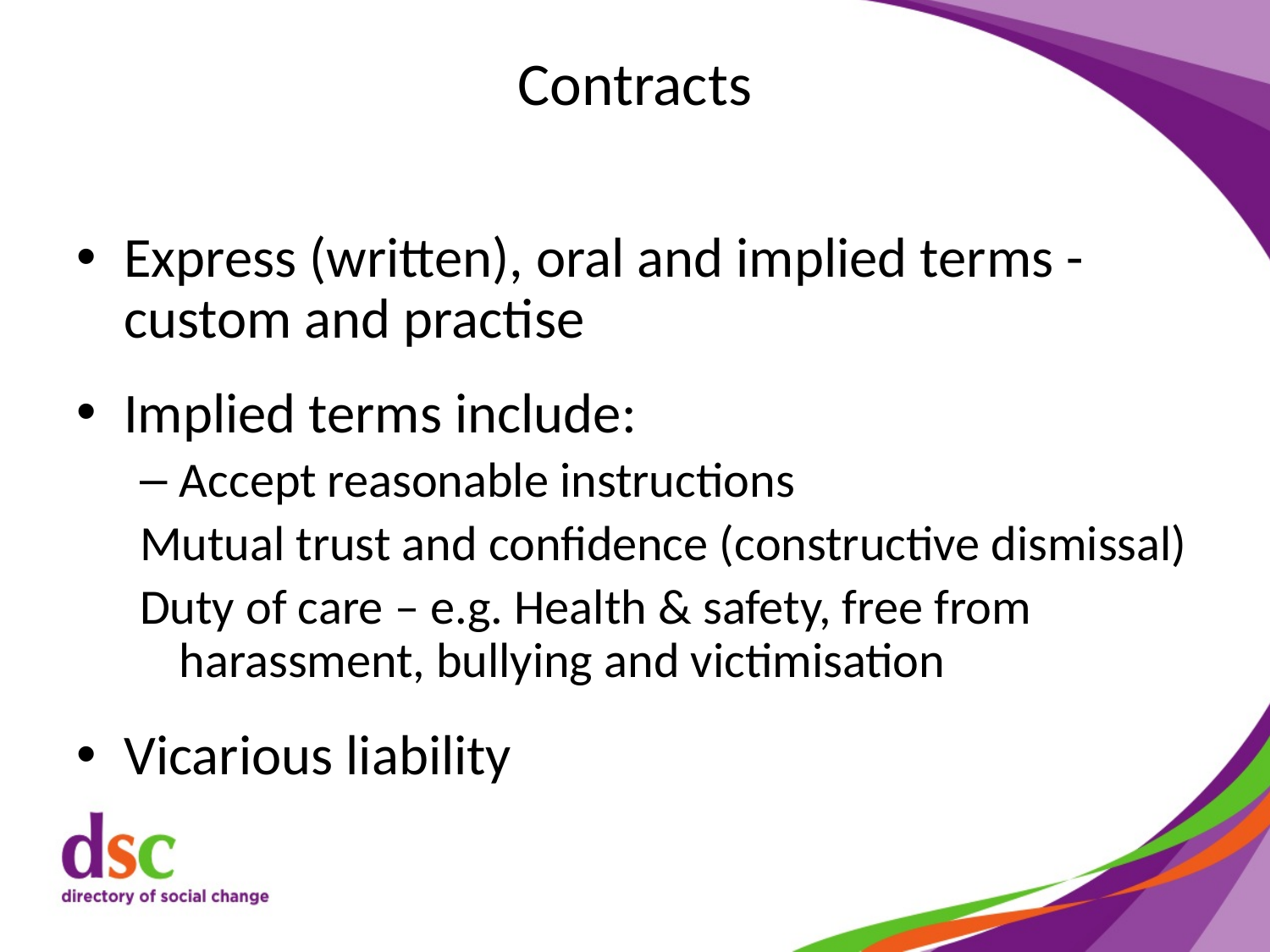

# Contracts
Express (written), oral and implied terms -custom and practise

Implied terms include:
Accept reasonable instructions
Mutual trust and confidence (constructive dismissal)
Duty of care – e.g. Health & safety, free from harassment, bullying and victimisation

Vicarious liability